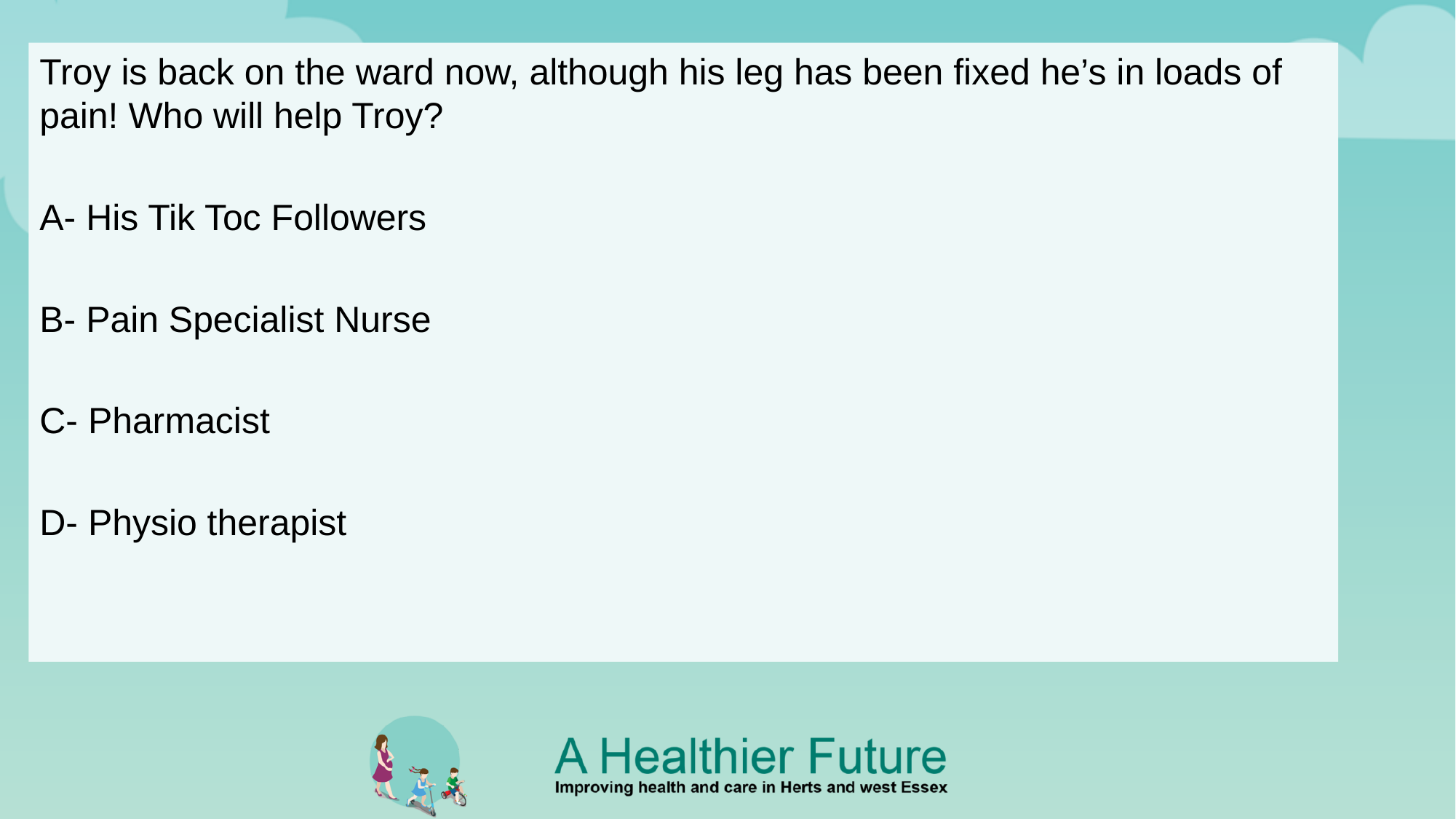

Troy is back on the ward now, although his leg has been fixed he’s in loads of pain! Who will help Troy?

A- His Tik Toc Followers

B- Pain Specialist Nurse

C- Pharmacist

D- Physio therapist